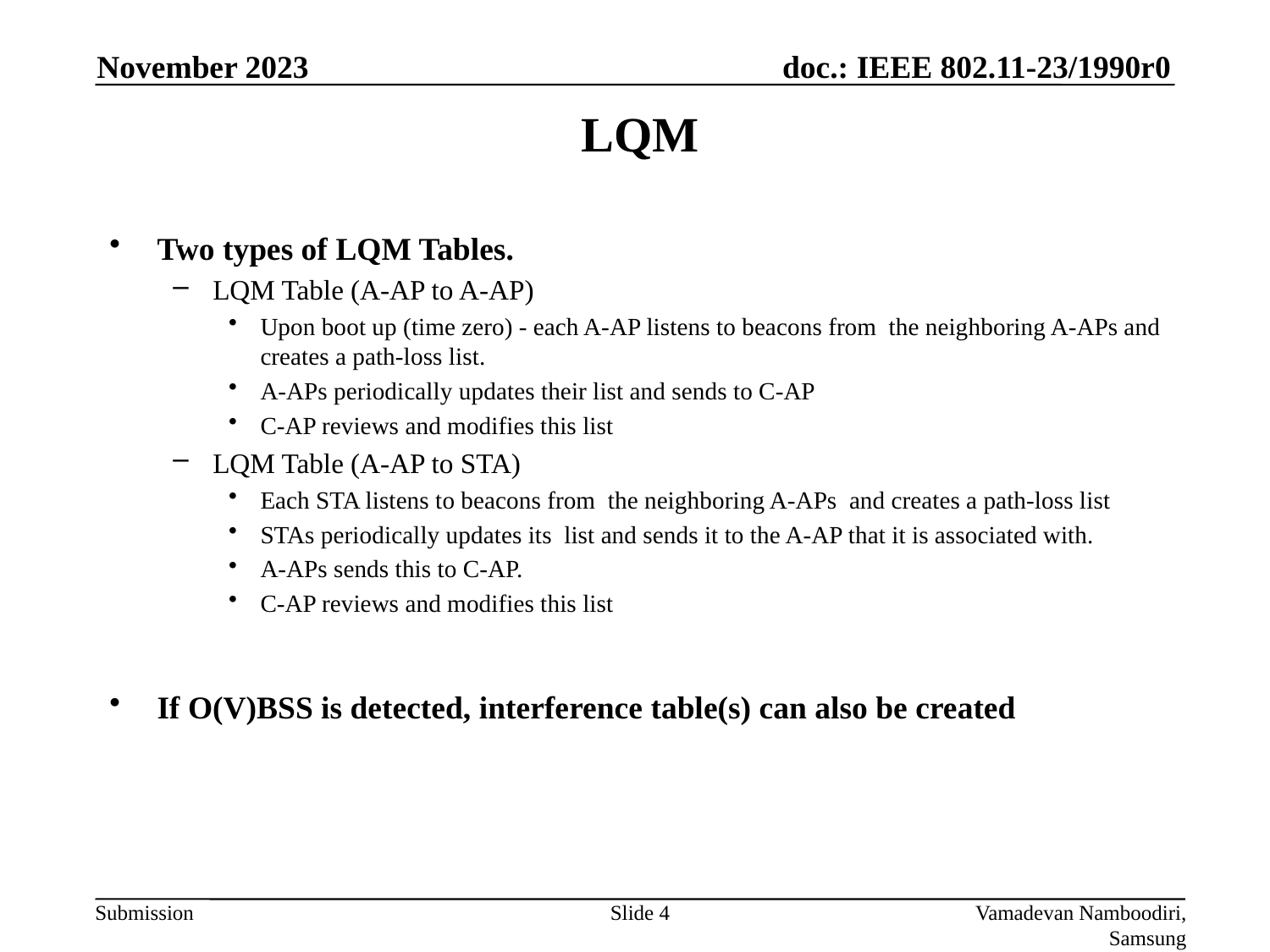

November 2023
# LQM
Two types of LQM Tables.
LQM Table (A-AP to A-AP)
Upon boot up (time zero) - each A-AP listens to beacons from  the neighboring A-APs and creates a path-loss list.
A-APs periodically updates their list and sends to C-AP
C-AP reviews and modifies this list
LQM Table (A-AP to STA)
Each STA listens to beacons from  the neighboring A-APs  and creates a path-loss list
STAs periodically updates its  list and sends it to the A-AP that it is associated with.
A-APs sends this to C-AP.
C-AP reviews and modifies this list

If O(V)BSS is detected, interference table(s) can also be created
Slide 4
Vamadevan Namboodiri, Samsung